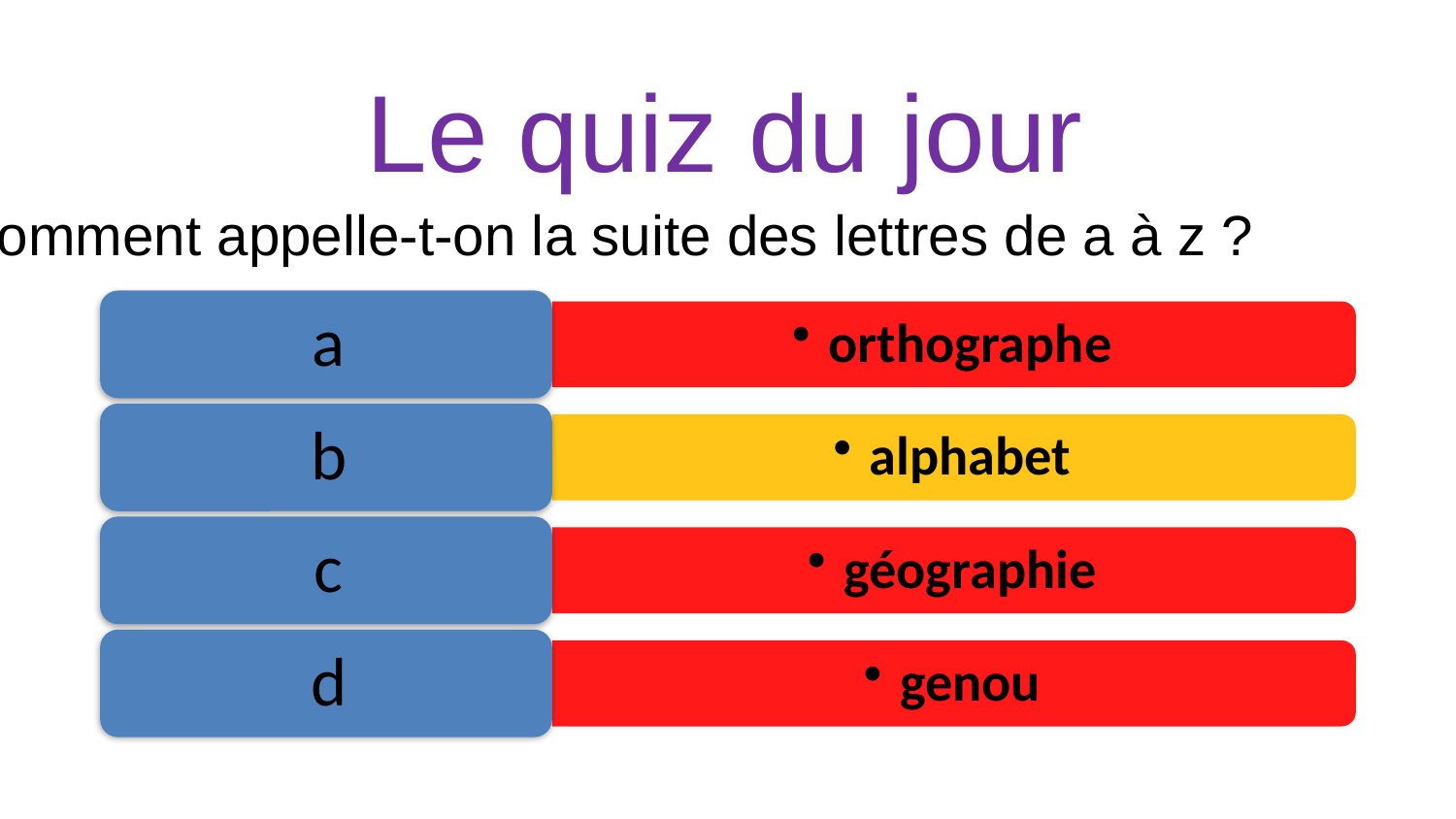

# Le quiz du jour
Comment appelle-t-on la suite des lettres de a à z ?
orthographe
a
alphabet
b
géographie
c
genou
d